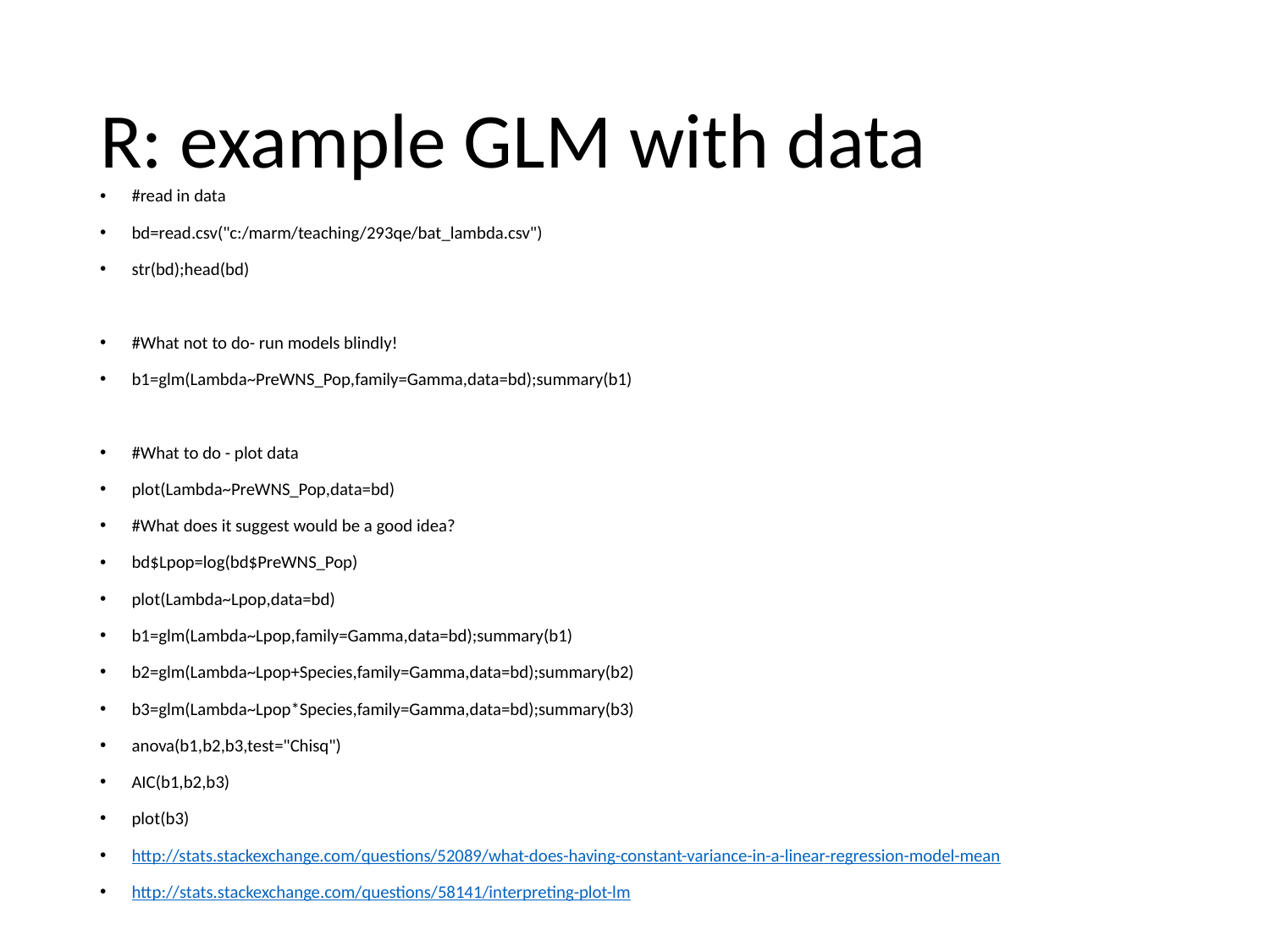

# R: example GLM with data
#read in data
bd=read.csv("c:/marm/teaching/293qe/bat_lambda.csv")
str(bd);head(bd)

#What not to do- run models blindly!
b1=glm(Lambda~PreWNS_Pop,family=Gamma,data=bd);summary(b1)

#What to do - plot data
plot(Lambda~PreWNS_Pop,data=bd)
#What does it suggest would be a good idea?
bd$Lpop=log(bd$PreWNS_Pop)
plot(Lambda~Lpop,data=bd)
b1=glm(Lambda~Lpop,family=Gamma,data=bd);summary(b1)
b2=glm(Lambda~Lpop+Species,family=Gamma,data=bd);summary(b2)
b3=glm(Lambda~Lpop*Species,family=Gamma,data=bd);summary(b3)
anova(b1,b2,b3,test="Chisq")
AIC(b1,b2,b3)
plot(b3)
http://stats.stackexchange.com/questions/52089/what-does-having-constant-variance-in-a-linear-regression-model-mean
http://stats.stackexchange.com/questions/58141/interpreting-plot-lm